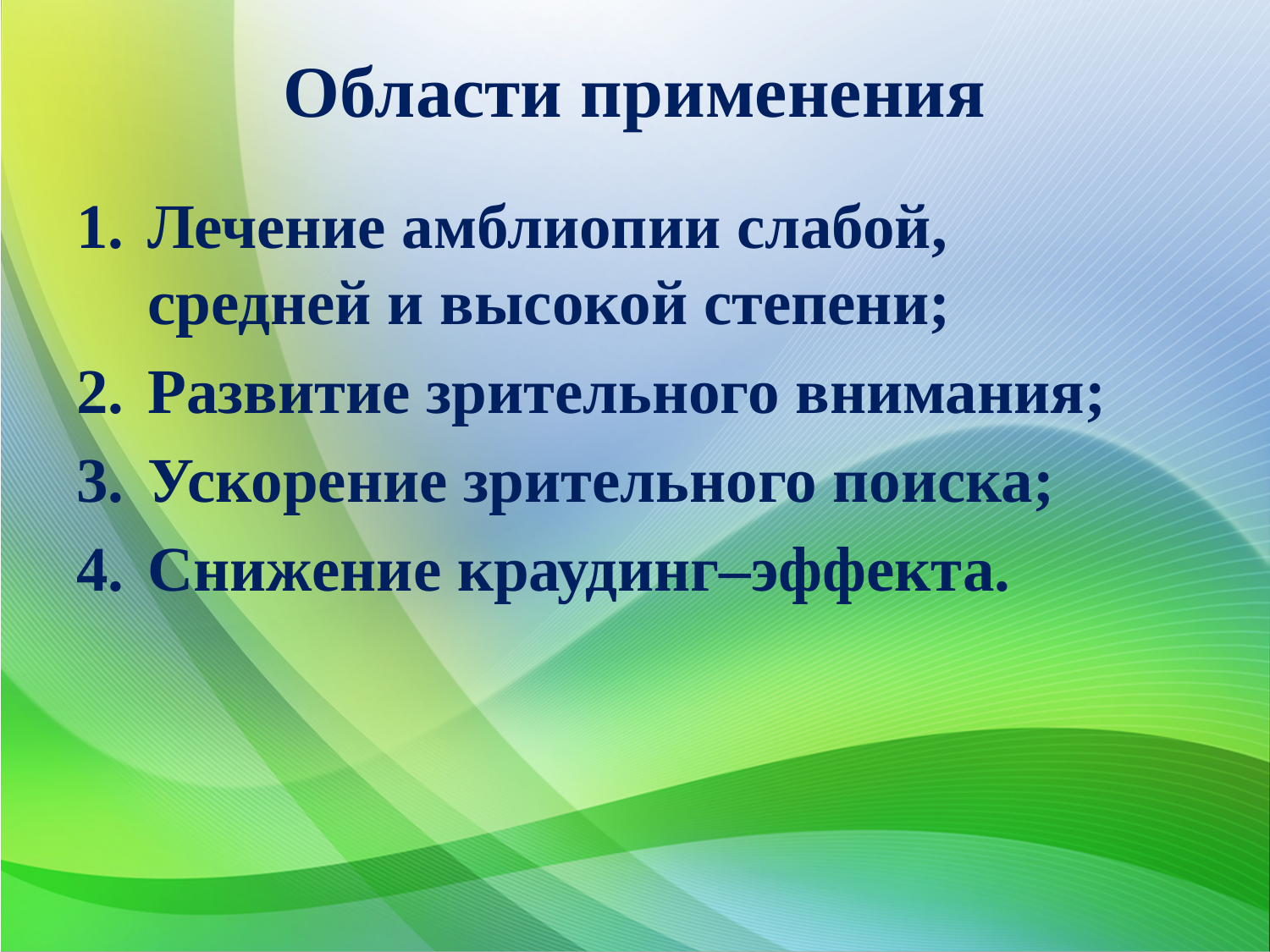

# Области применения
Лечение амблиопии слабой, средней и высокой степени;
Развитие зрительного внимания;
Ускорение зрительного поиска;
Снижение краудинг–эффекта.